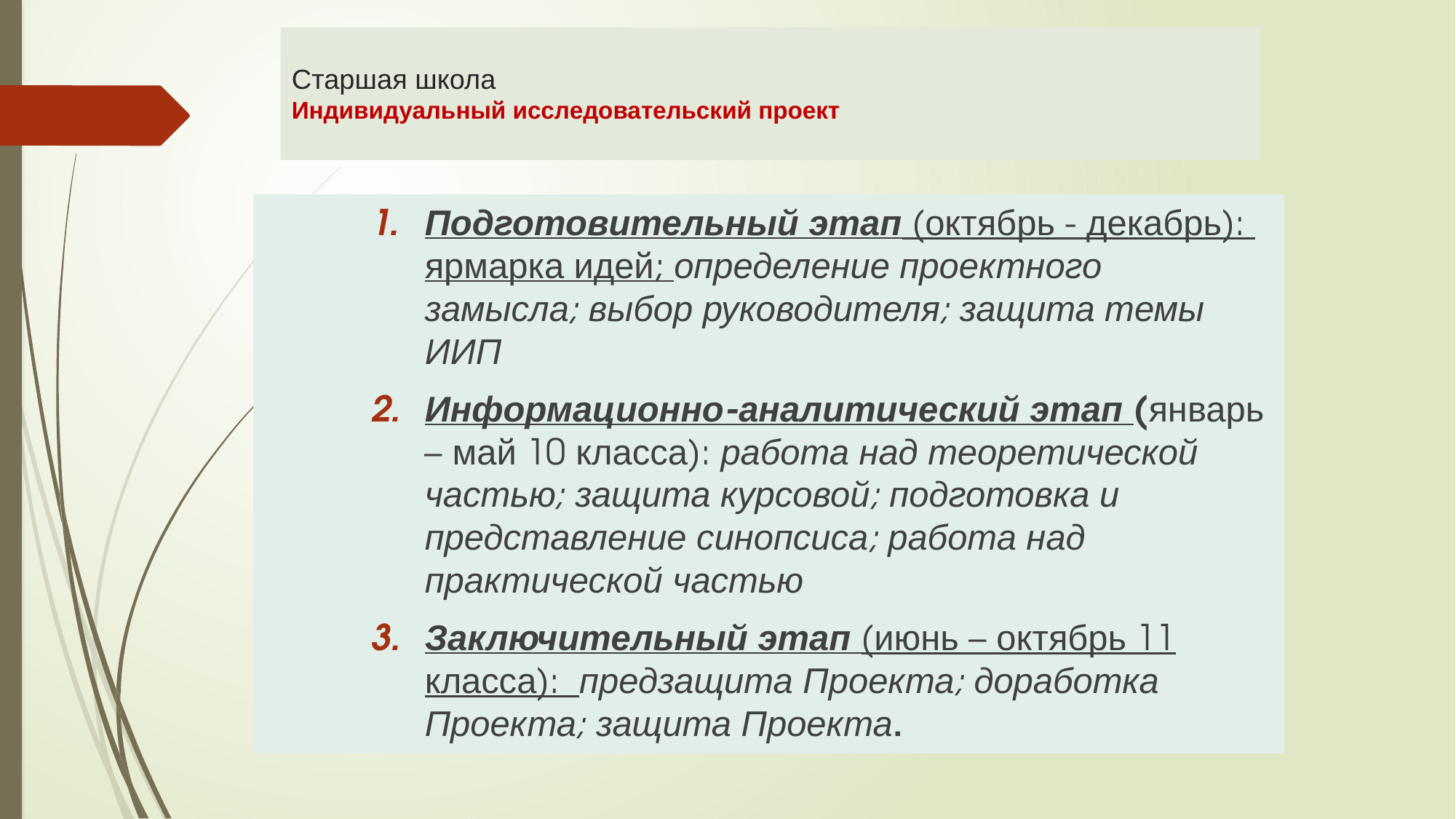

# Старшая школа Индивидуальный исследовательский проект
Подготовительный этап (октябрь - декабрь):  ярмарка идей; определение проектного  замысла; выбор руководителя; защита темы ИИП
Информационно-аналитический этап (январь – май 10 класса): работа над теоретической частью; защита курсовой; подготовка и представление синопсиса; работа над практической частью
Заключительный этап (июнь – октябрь 11 класса):  предзащита Проекта; доработка Проекта; защита Проекта.